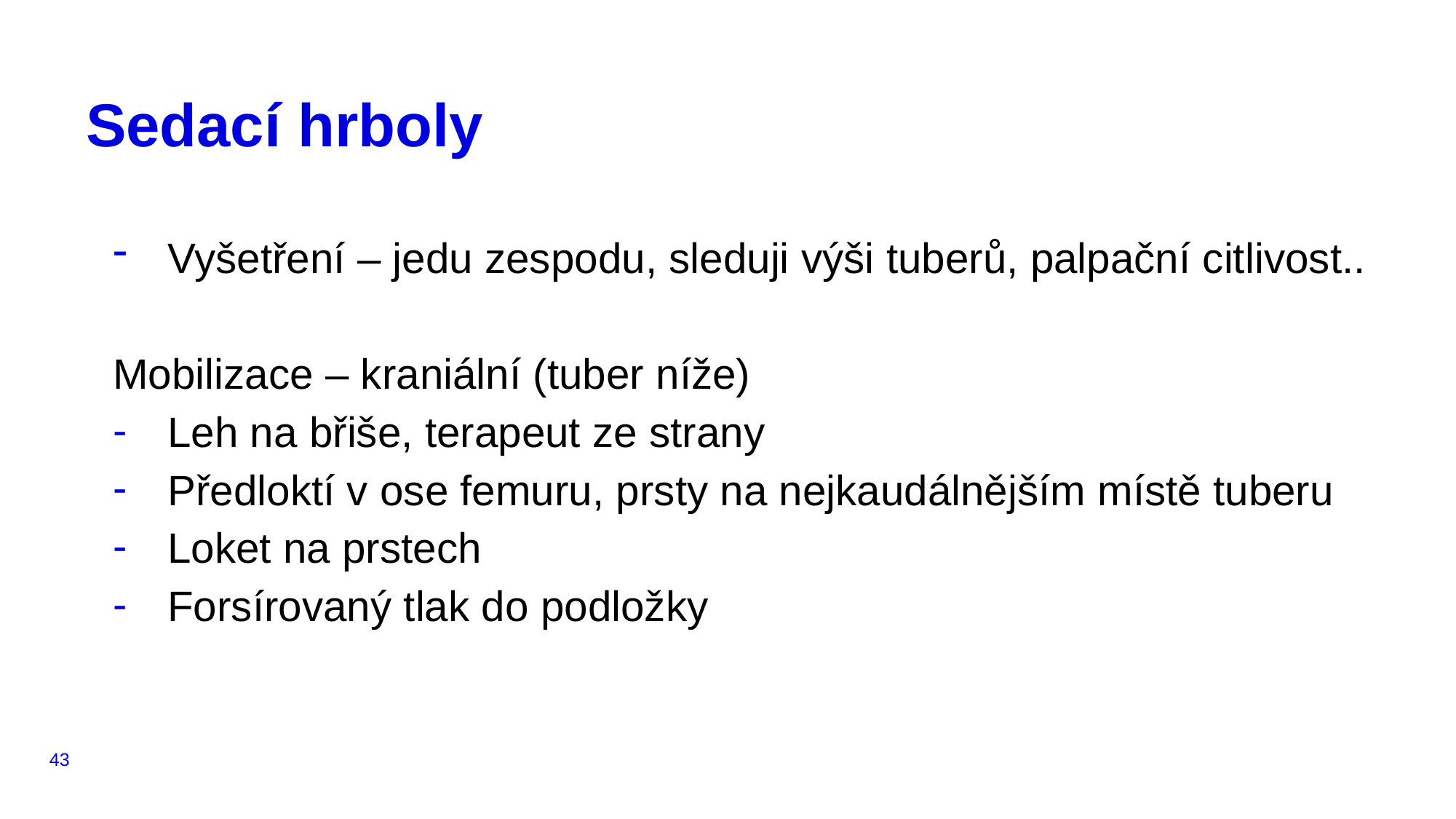

# Sedací hrboly
Vyšetření – jedu zespodu, sleduji výši tuberů, palpační citlivost..

Mobilizace – kraniální (tuber níže)
Leh na břiše, terapeut ze strany
Předloktí v ose femuru, prsty na nejkaudálnějším místě tuberu
Loket na prstech
Forsírovaný tlak do podložky
43